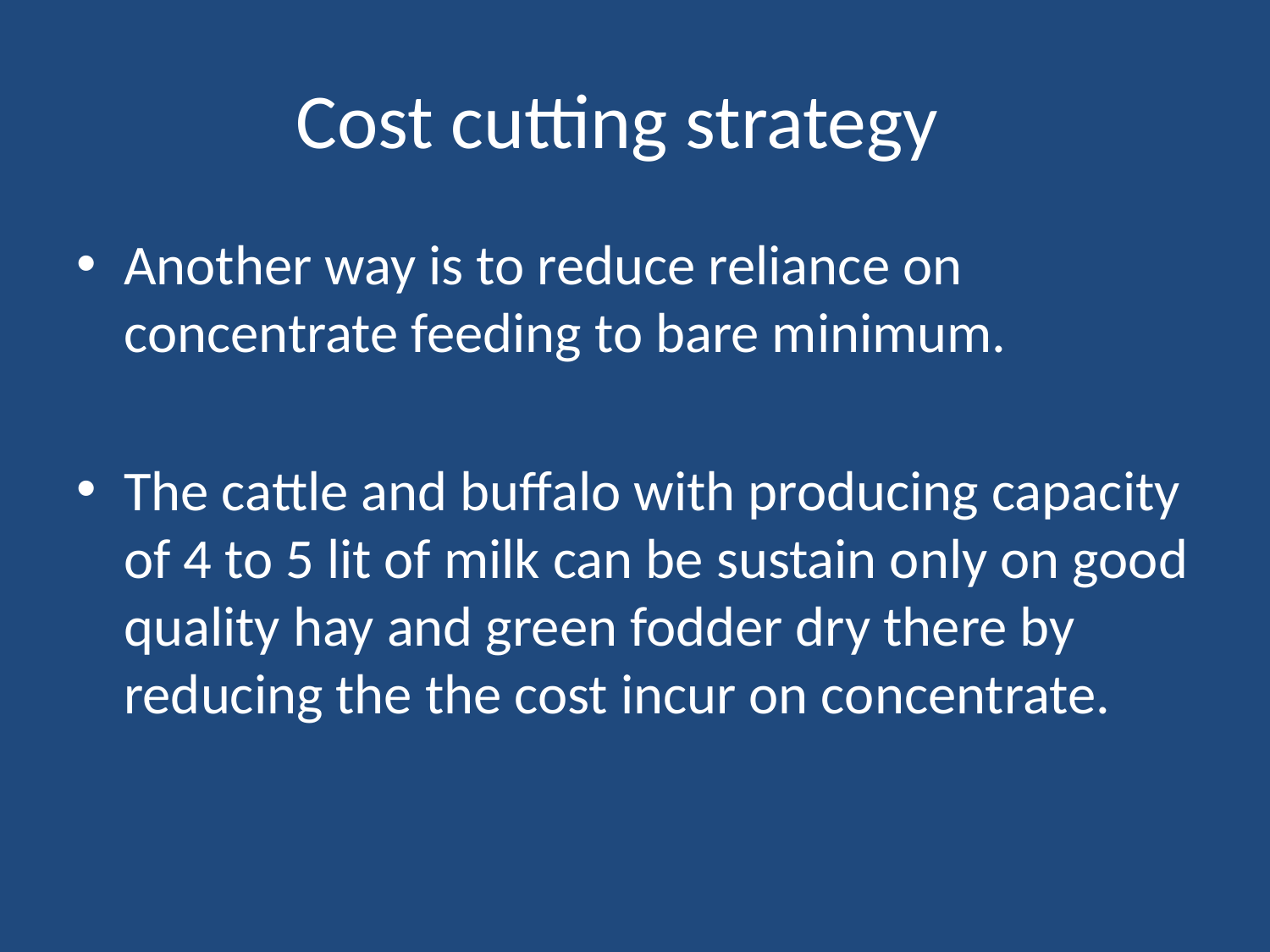

# Cost cutting strategy
Another way is to reduce reliance on concentrate feeding to bare minimum.

The cattle and buffalo with producing capacity of 4 to 5 lit of milk can be sustain only on good quality hay and green fodder dry there by reducing the the cost incur on concentrate.